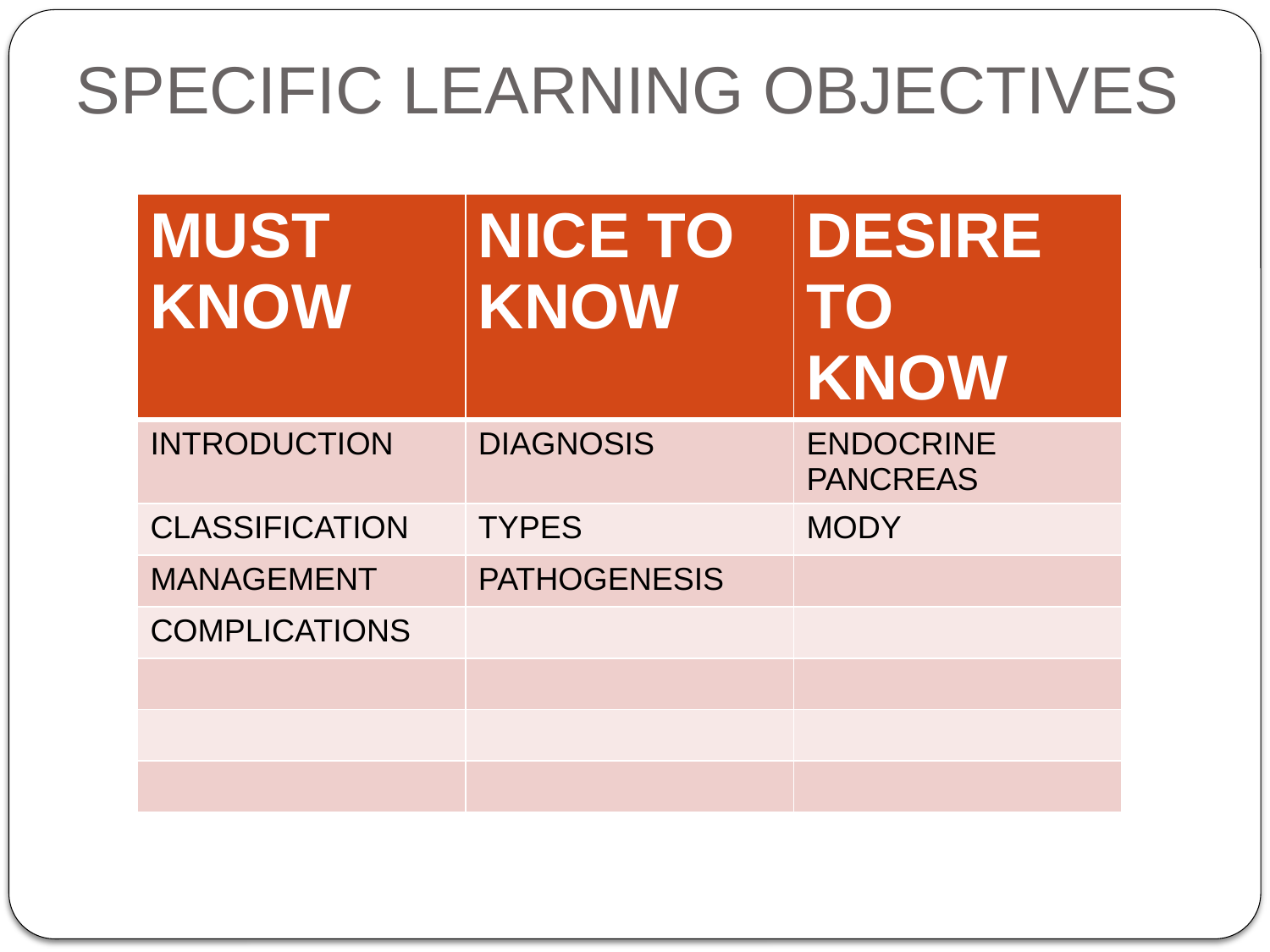

# SPECIFIC LEARNING OBJECTIVES
| MUST KNOW | NICE TO KNOW | DESIRE TO KNOW |
| --- | --- | --- |
| INTRODUCTION | DIAGNOSIS | ENDOCRINE PANCREAS |
| CLASSIFICATION | TYPES | MODY |
| MANAGEMENT | PATHOGENESIS |  |
| COMPLICATIONS |  |  |
|  |  |  |
|  |  |  |
|  |  |  |